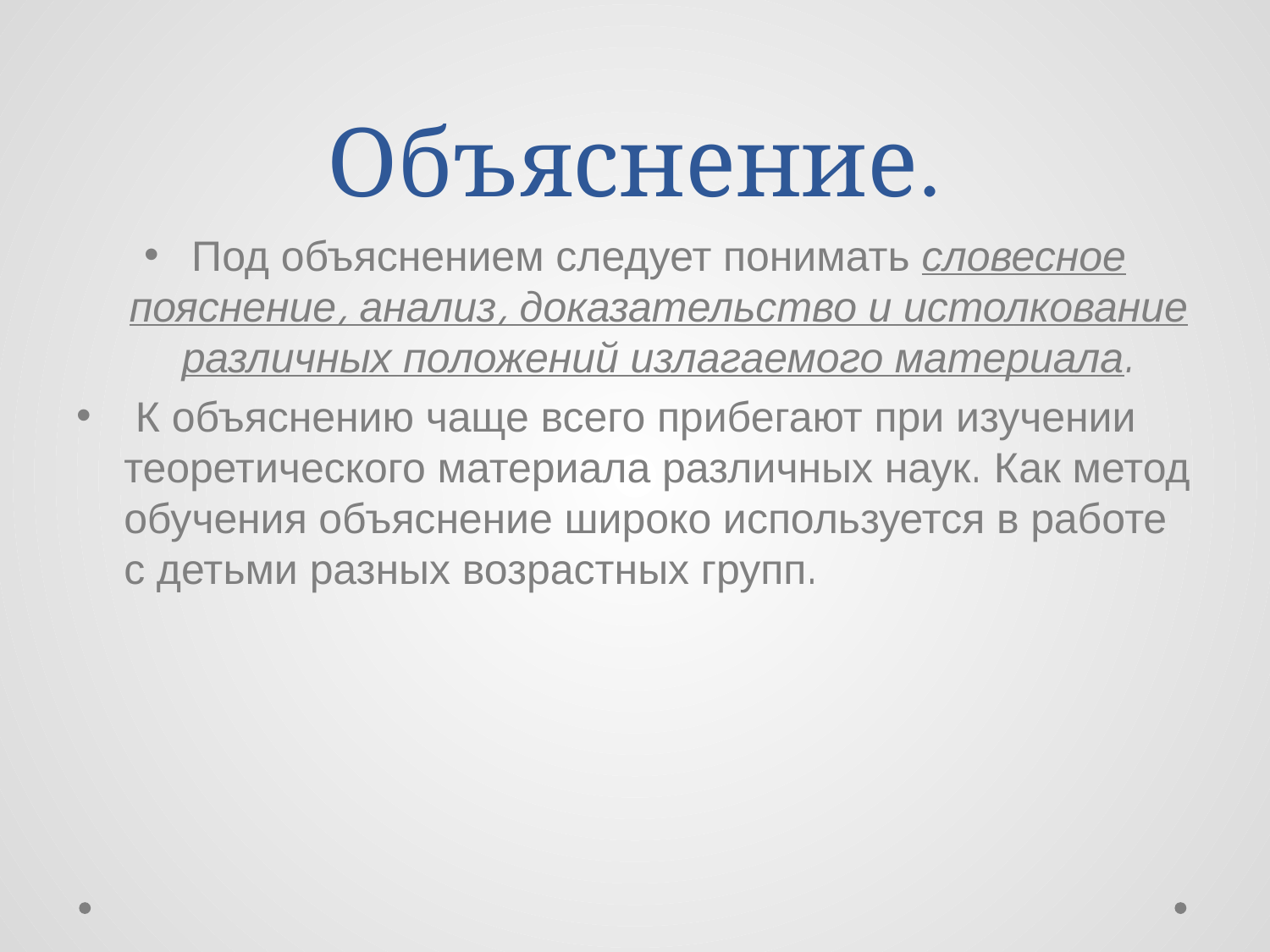

# Объяснение.
Под объяснением следует понимать словесное пояснение, анализ, доказательство и истолкование различных положений излагаемого материала.
 К объяснению чаще всего прибегают при изучении теоретического материала различных наук. Как метод обучения объяснение широко используется в работе с детьми разных возрастных групп.